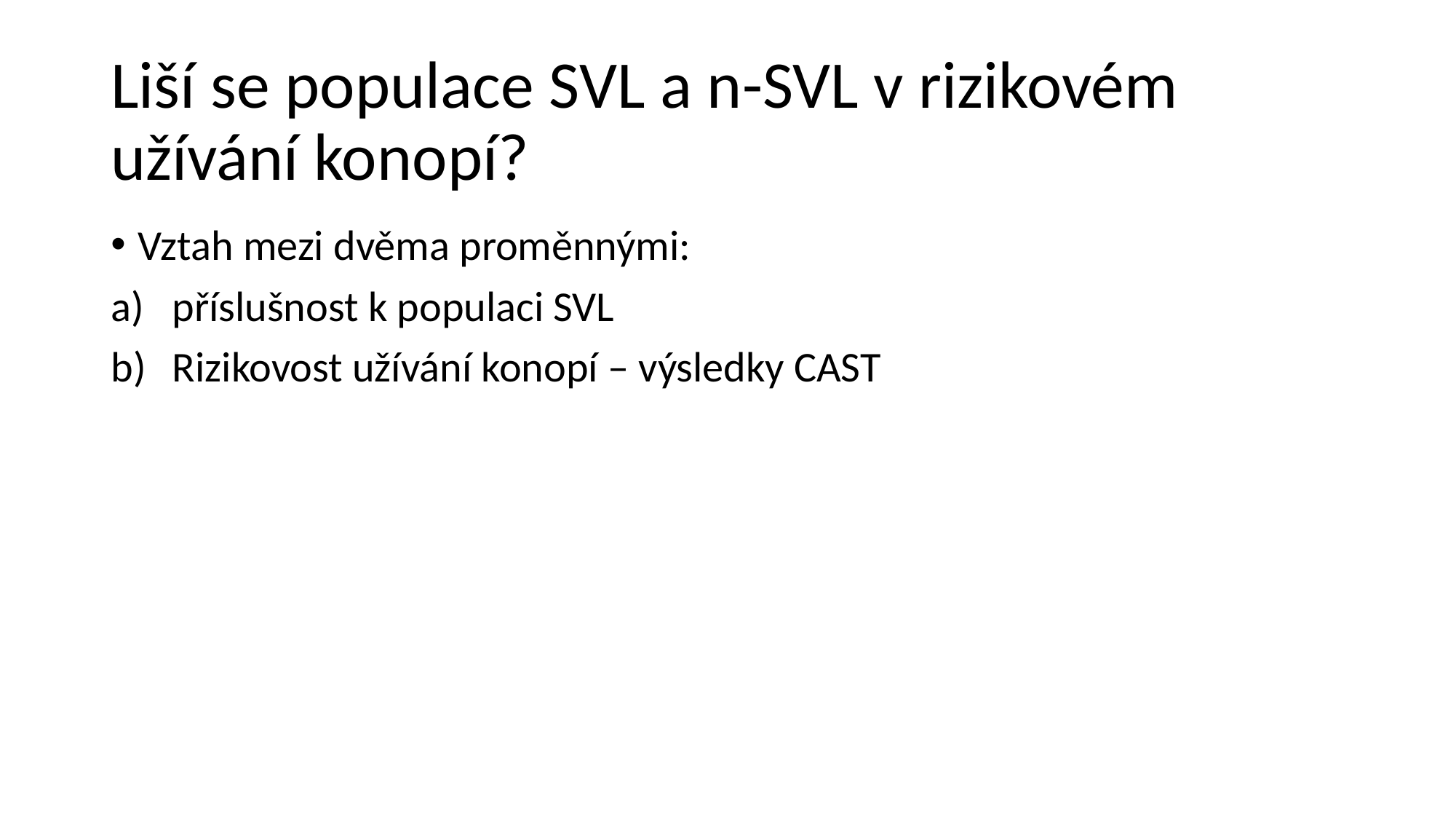

# Liší se populace SVL a n-SVL v rizikovém užívání konopí?
Vztah mezi dvěma proměnnými:
příslušnost k populaci SVL
Rizikovost užívání konopí – výsledky CAST